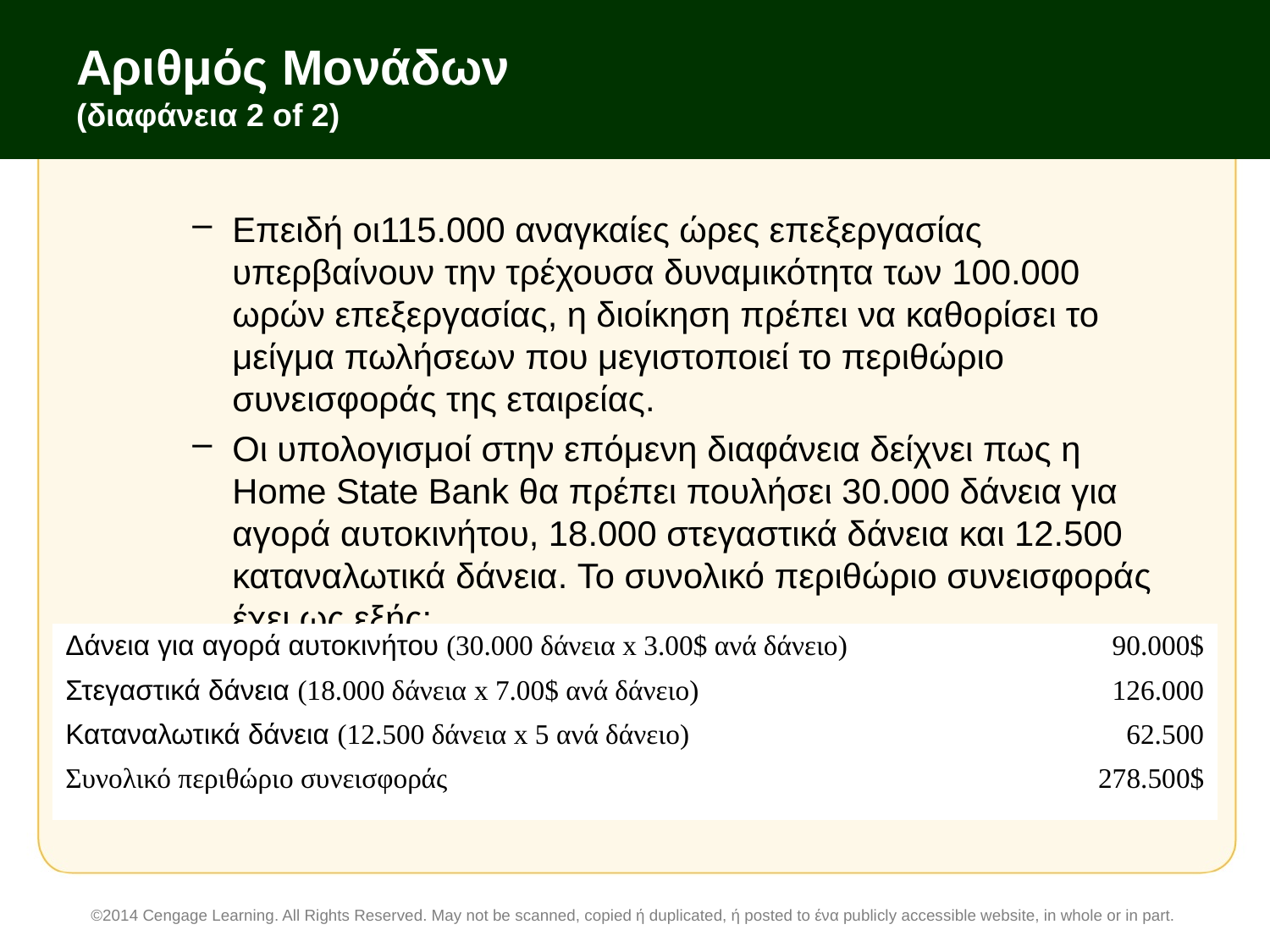

# Αριθμός Μονάδων (διαφάνεια 2 of 2)
Επειδή οι115.000 αναγκαίες ώρες επεξεργασίας υπερβαίνουν την τρέχουσα δυναμικότητα των 100.000 ωρών επεξεργασίας, η διοίκηση πρέπει να καθορίσει το μείγμα πωλήσεων που μεγιστοποιεί το περιθώριο συνεισφοράς της εταιρείας.
Οι υπολογισμοί στην επόμενη διαφάνεια δείχνει πως η Home State Bank θα πρέπει πουλήσει 30.000 δάνεια για αγορά αυτοκινήτου, 18.000 στεγαστικά δάνεια και 12.500 καταναλωτικά δάνεια. Το συνολικό περιθώριο συνεισφοράς έχει ως εξής:
| Δάνεια για αγορά αυτοκινήτου (30.000 δάνεια x 3.00$ ανά δάνειο) | 90.000$ |
| --- | --- |
| Στεγαστικά δάνεια (18.000 δάνεια x 7.00$ ανά δάνειο) | 126.000 |
| Καταναλωτικά δάνεια (12.500 δάνεια x 5 ανά δάνειο) | 62.500 |
| Συνολικό περιθώριο συνεισφοράς | 278.500$ |
©2014 Cengage Learning. All Rights Reserved. May not be scanned, copied ή duplicated, ή posted to ένα publicly accessible website, in whole or in part.